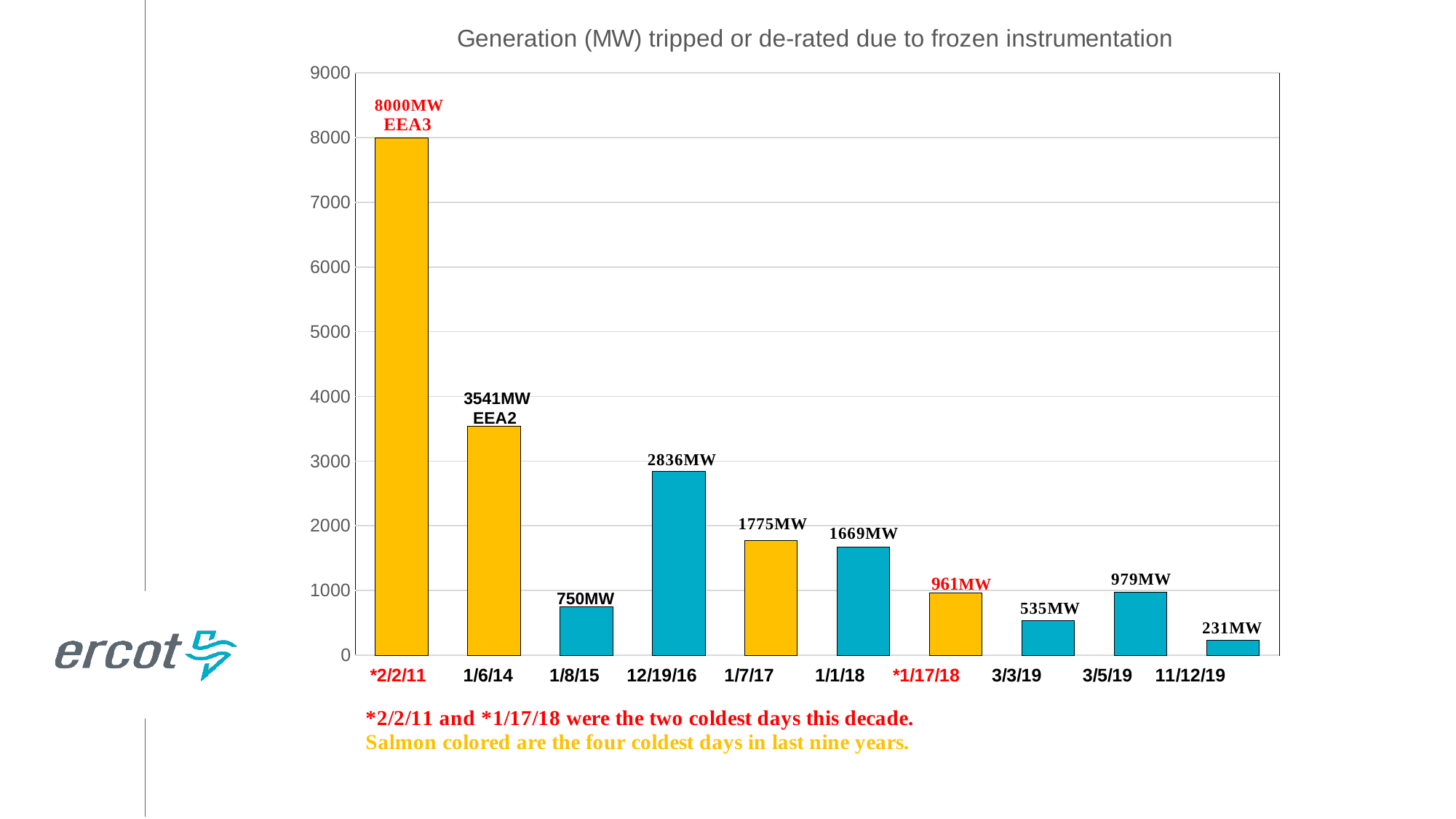

### Chart: Generation (MW) tripped or de-rated due to frozen instrumentation

| Category | Column1 |
|---|---|
3541MW
  EEA2
750MW